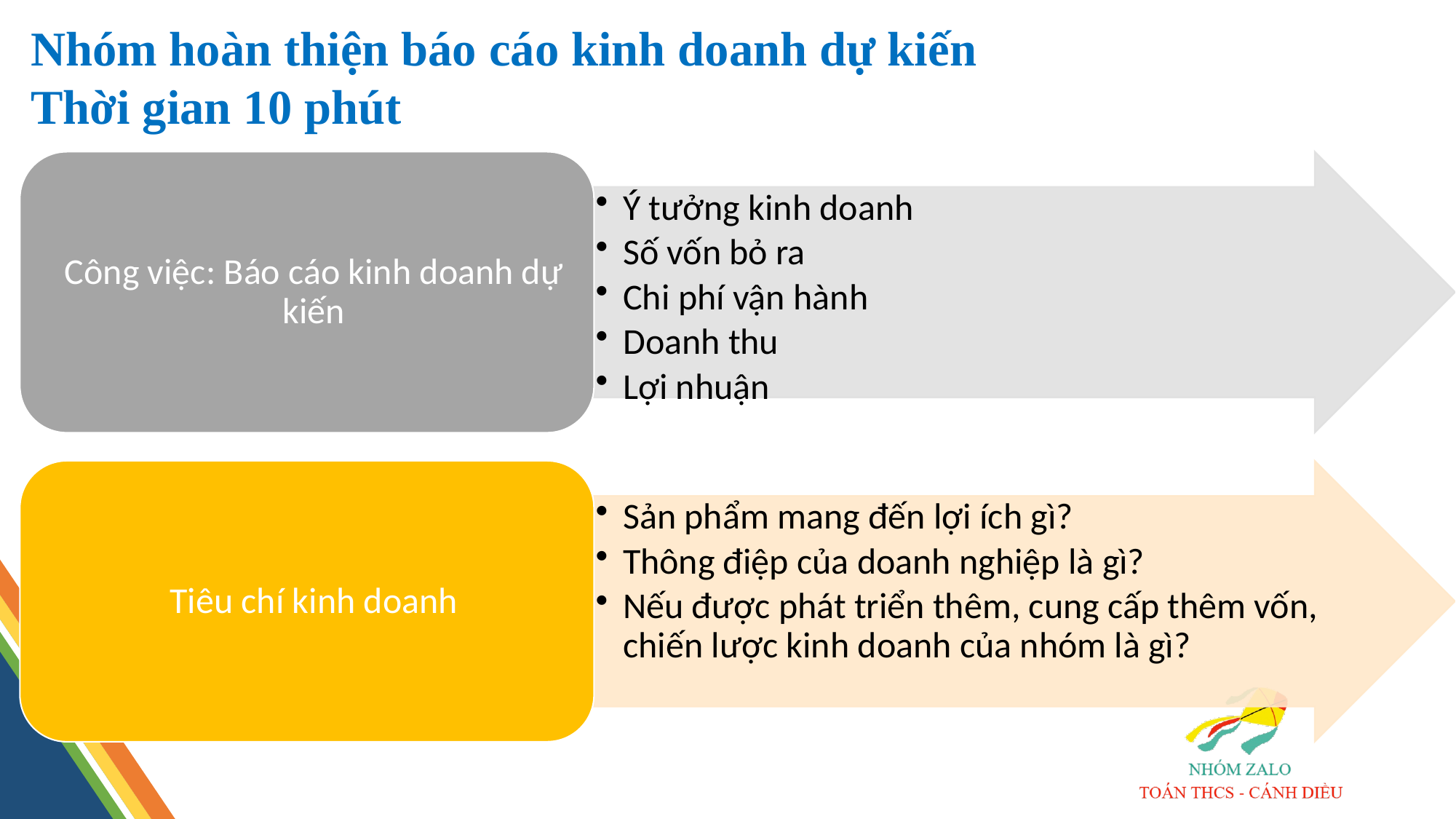

Nhóm hoàn thiện báo cáo kinh doanh dự kiến
Thời gian 10 phút
Ý tưởng kinh doanh
Số vốn bỏ ra
Chi phí vận hành
Doanh thu
Lợi nhuận
Công việc: Báo cáo kinh doanh dự kiến
Sản phẩm mang đến lợi ích gì?
Thông điệp của doanh nghiệp là gì?
Nếu được phát triển thêm, cung cấp thêm vốn, chiến lược kinh doanh của nhóm là gì?
Tiêu chí kinh doanh